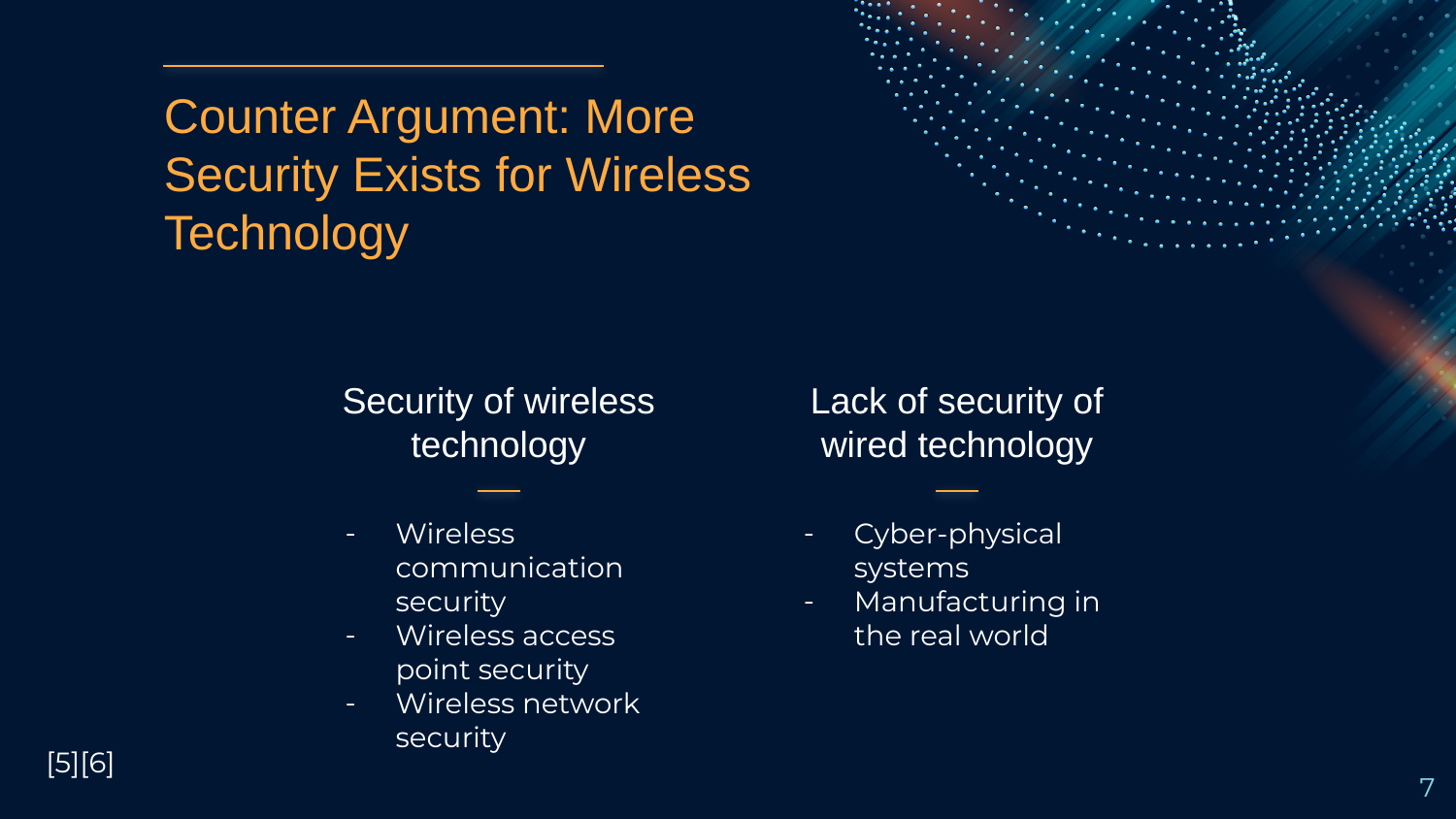

Counter Argument: More Security Exists for Wireless Technology
# Security of wireless technology
Lack of security of wired technology
Wireless communication security
Wireless access point security
Wireless network security
Cyber-physical systems
Manufacturing in the real world
[5][6]
7